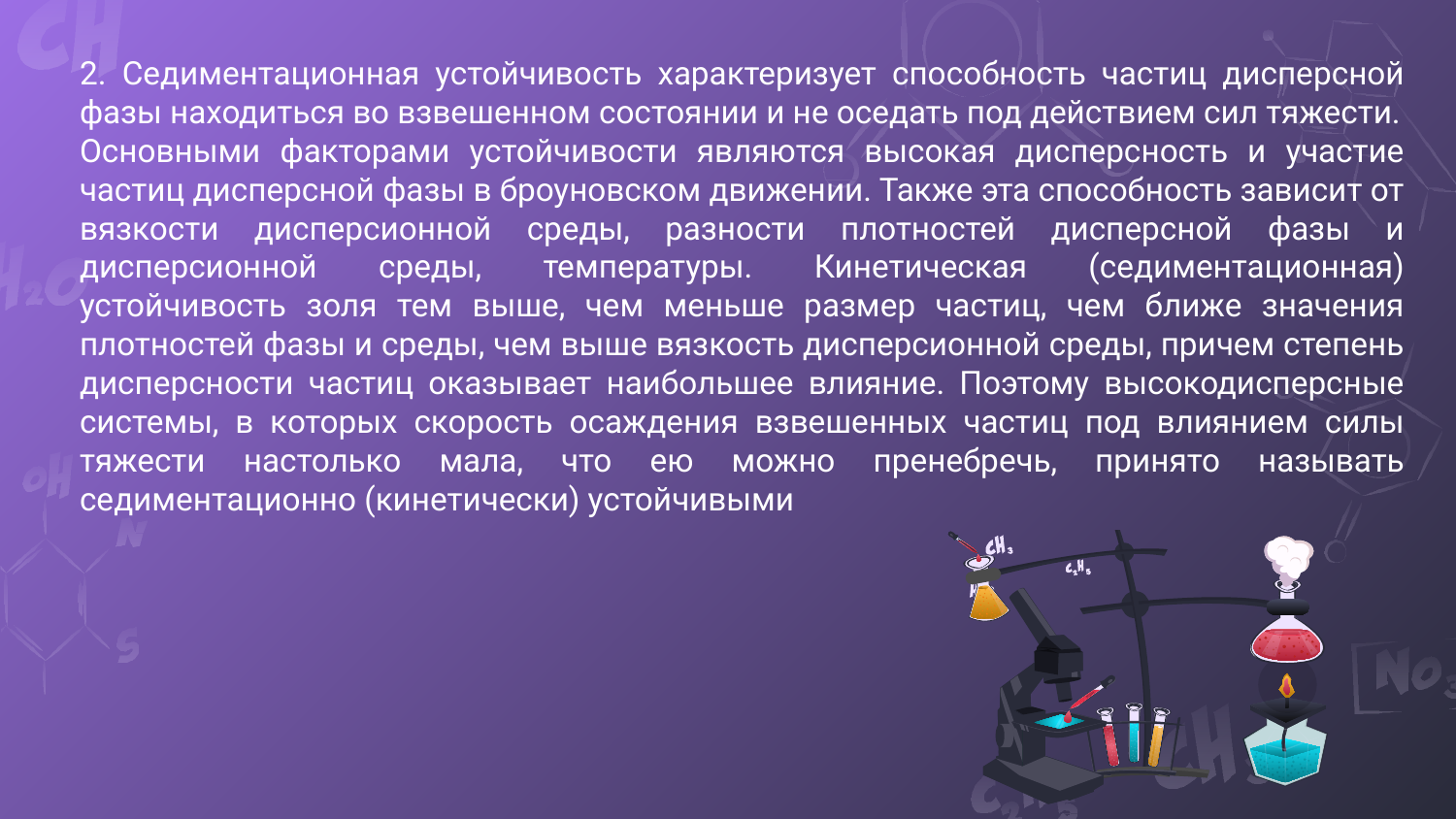

2. Седиментационная устойчивость характеризует способность частиц дисперсной фазы находиться во взвешенном состоянии и не оседать под действием сил тяжести.
Основными факторами устойчивости являются высокая дисперсность и участие частиц дисперсной фазы в броуновском движении. Также эта способность зависит от вязкости дисперсионной среды, разности плотностей дисперсной фазы и дисперсионной среды, температуры. Кинетическая (седиментационная) устойчивость золя тем выше, чем меньше размер частиц, чем ближе значения плотностей фазы и среды, чем выше вязкость дисперсионной среды, причем степень дисперсности частиц оказывает наибольшее влияние. Поэтому высокодисперсные системы, в которых скорость осаждения взвешенных частиц под влиянием силы тяжести настолько мала, что ею можно пренебречь, принято называть седиментационно (кинетически) устойчивыми